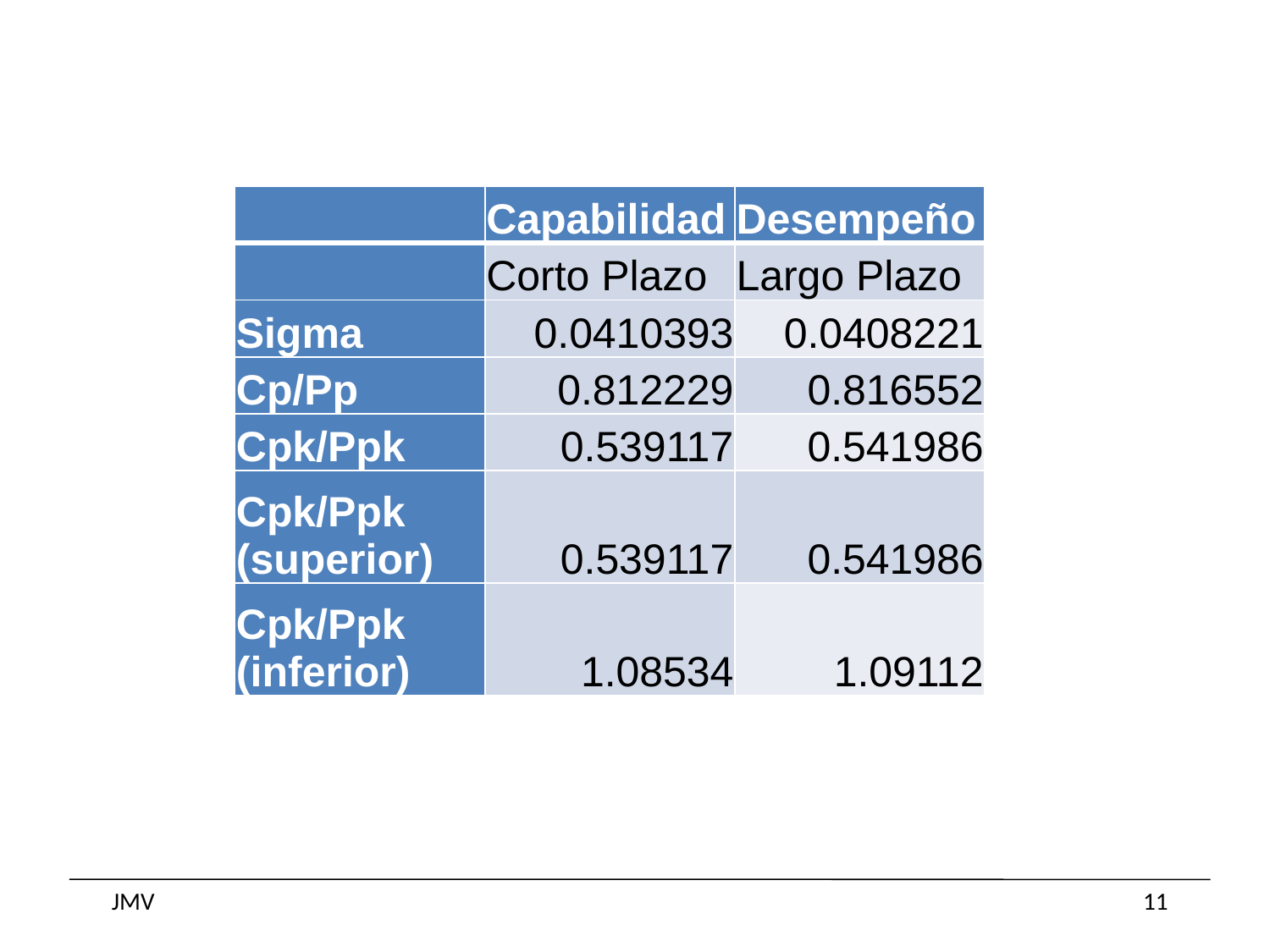

|  | Capabilidad | Desempeño |
| --- | --- | --- |
|  | Corto Plazo | Largo Plazo |
| Sigma | 0.0410393 | 0.0408221 |
| Cp/Pp | 0.812229 | 0.816552 |
| Cpk/Ppk | 0.539117 | 0.541986 |
| Cpk/Ppk (superior) | 0.539117 | 0.541986 |
| Cpk/Ppk (inferior) | 1.08534 | 1.09112 |